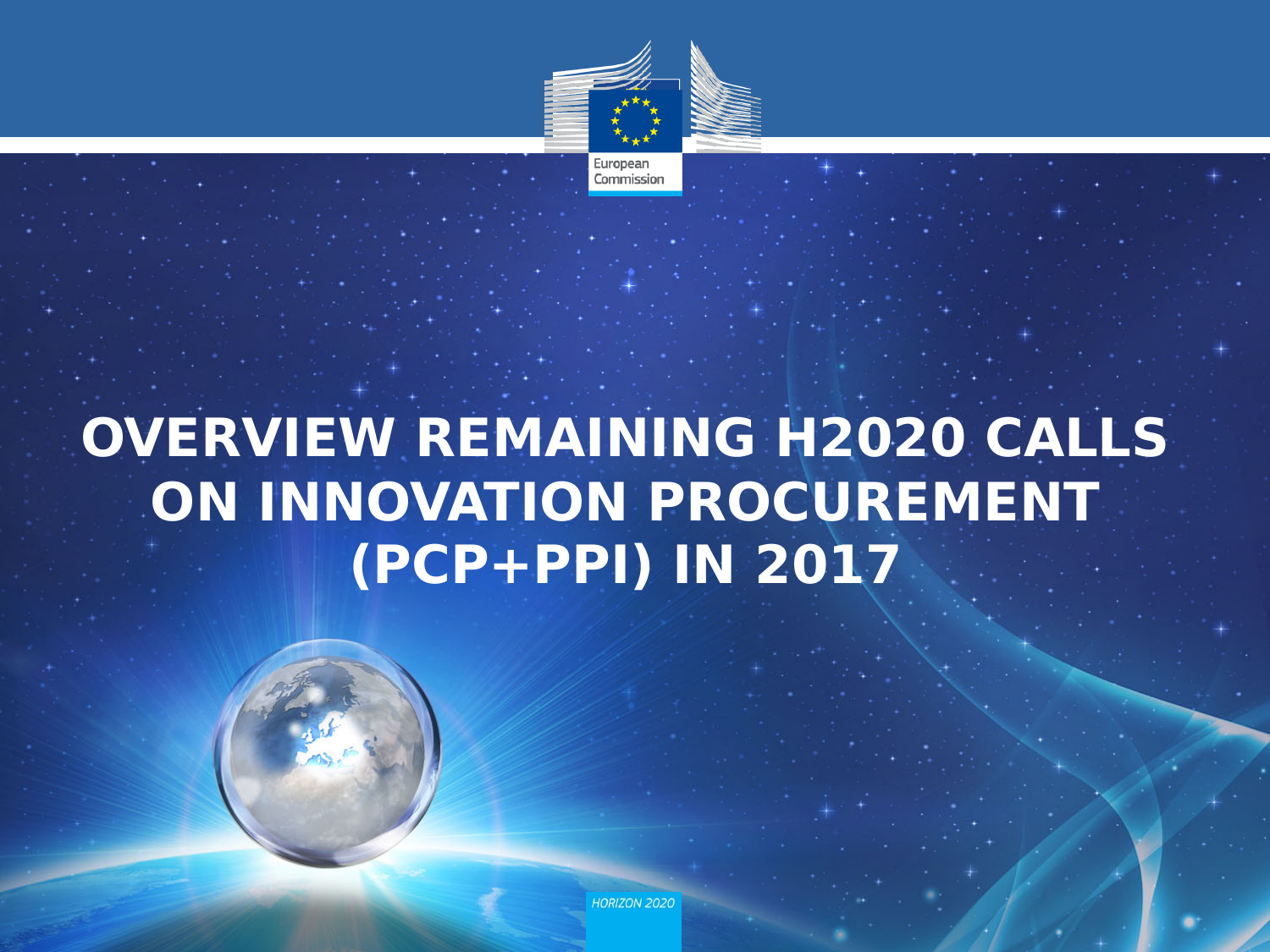

# OVERVIEW REMAINING H2020 CALLS ON INNOVATION PROCUREMENT (PCP+PPI) IN 2017